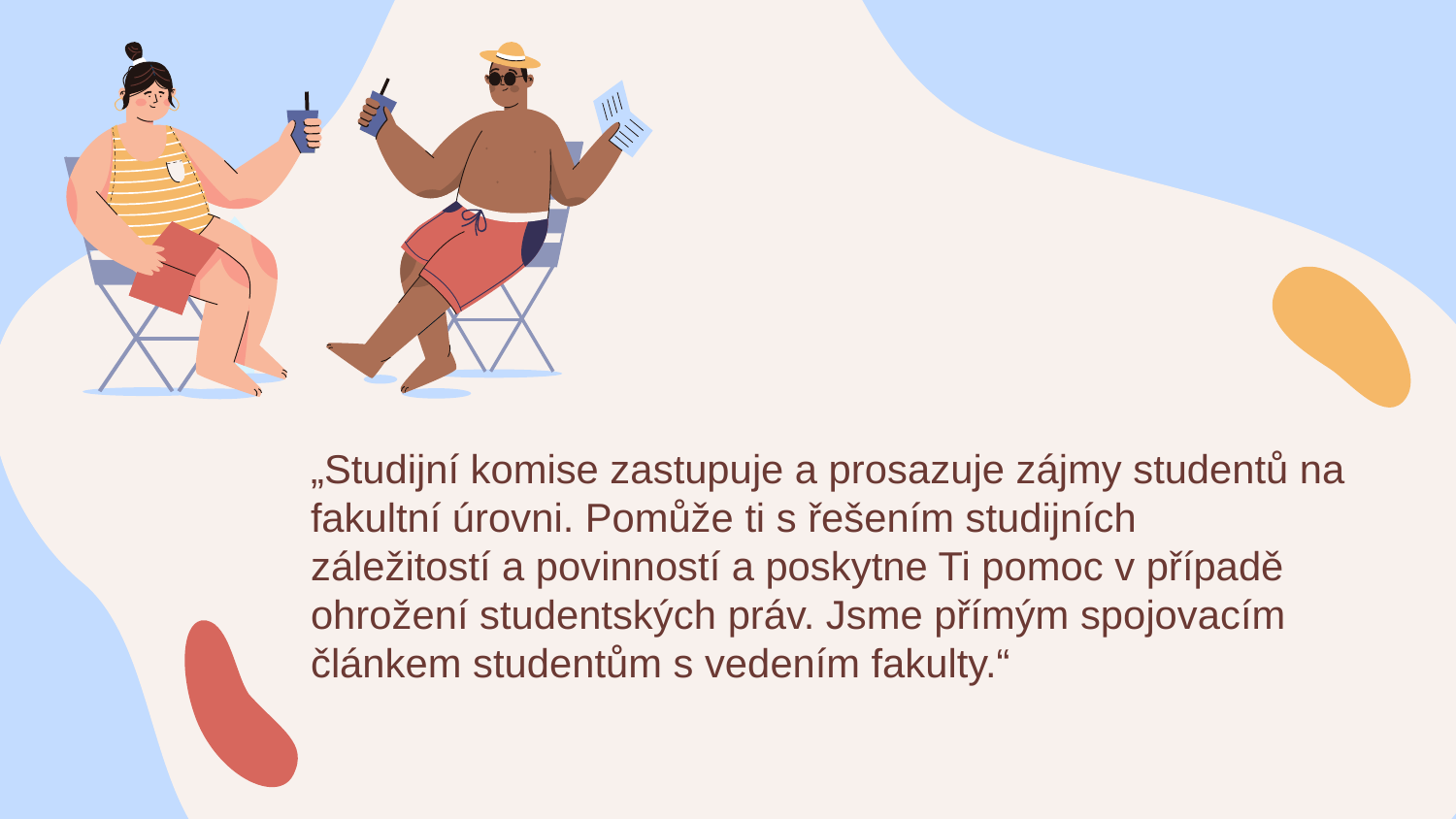

„Studijní komise zastupuje a prosazuje zájmy studentů na
fakultní úrovni. Pomůže ti s řešením studijních
záležitostí a povinností a poskytne Ti pomoc v případě
ohrožení studentských práv. Jsme přímým spojovacím
článkem studentům s vedením fakulty.“